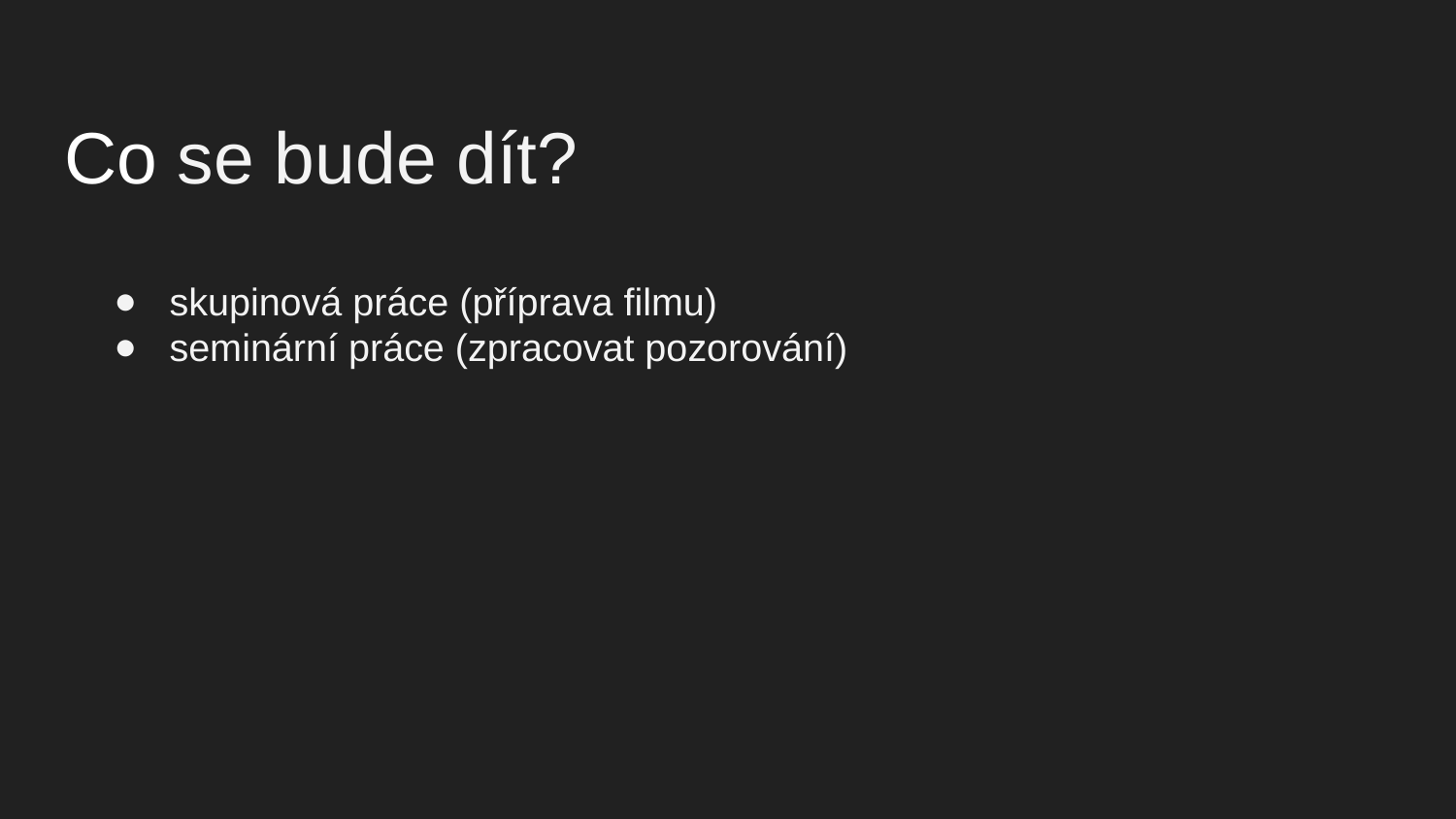

# Co se bude dít?
skupinová práce (příprava filmu)
seminární práce (zpracovat pozorování)